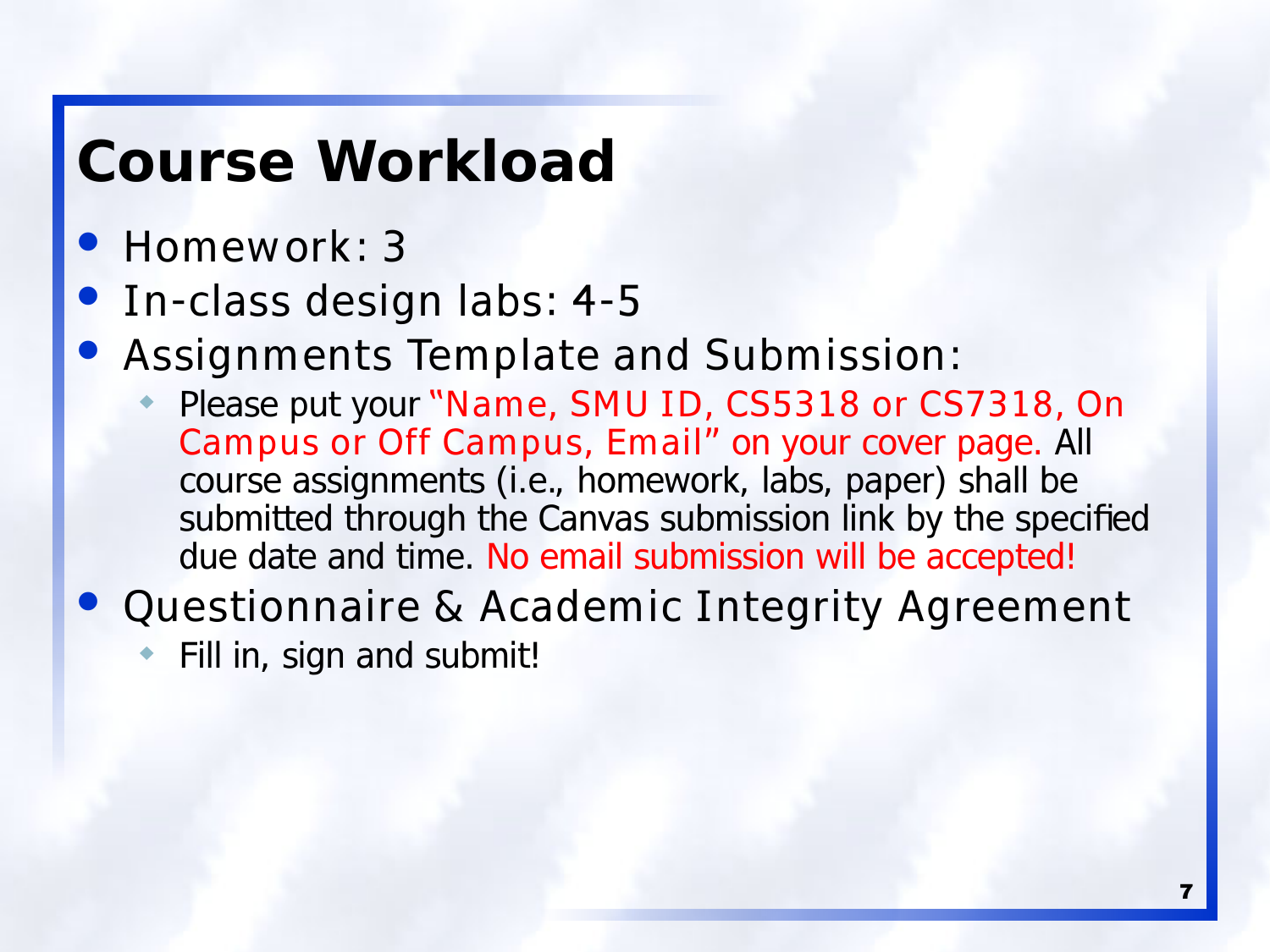

# Course Workload

Homework: 3
In-class design labs: 4-5
Assignments Template and Submission:
Please put your “Name, SMU ID, CS5318 or CS7318, On Campus or Off Campus, Email” on your cover page. All course assignments (i.e., homework, labs, paper) shall be submitted through the Canvas submission link by the specified due date and time. No email submission will be accepted!
Questionnaire & Academic Integrity Agreement
Fill in, sign and submit!

7